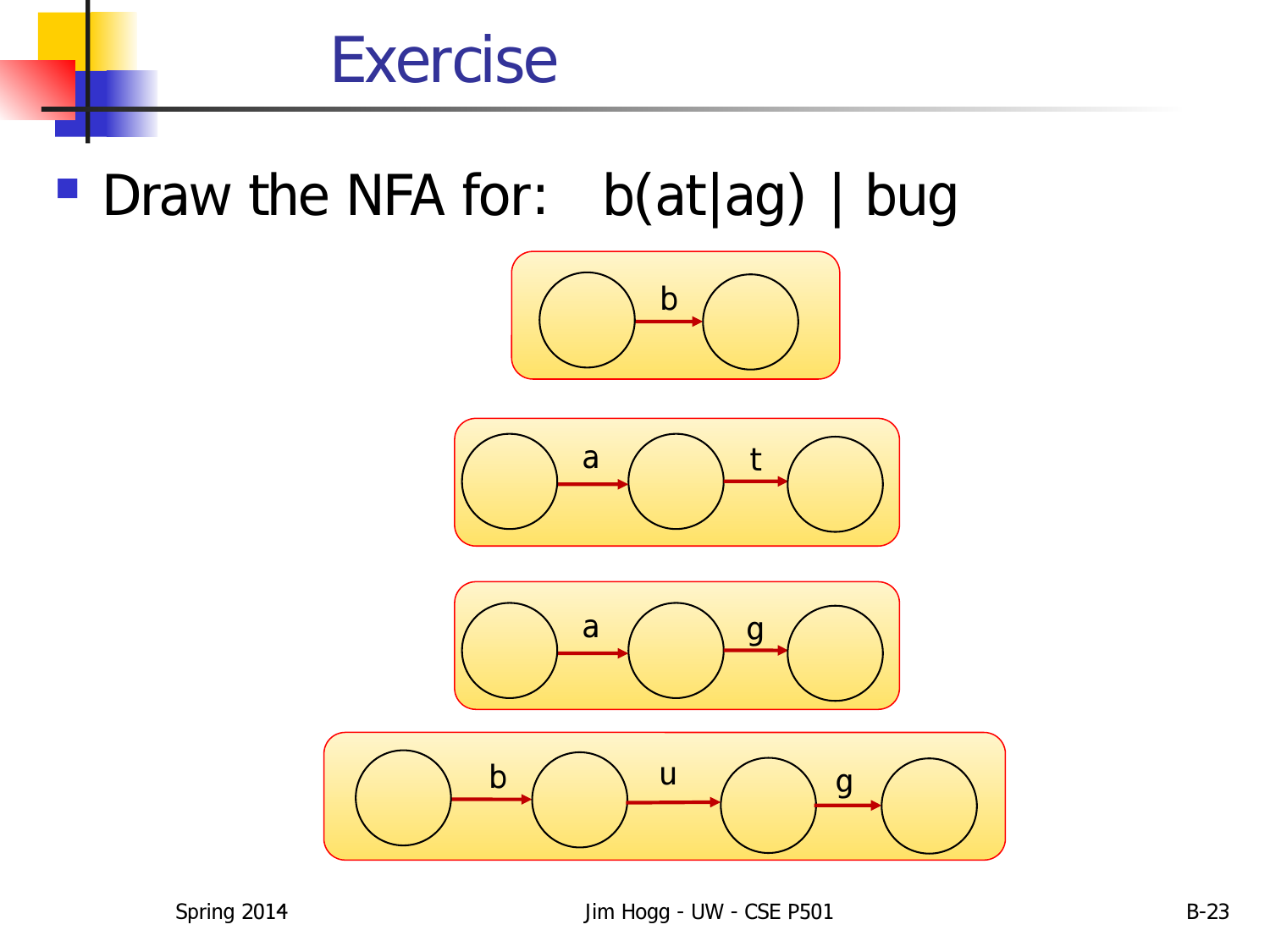

# Exercise
Draw the NFA for:   b(at|ag) | bug

b

a
t

a
g

u
b

g

Spring 2014
Jim Hogg - UW - CSE P501
B-23